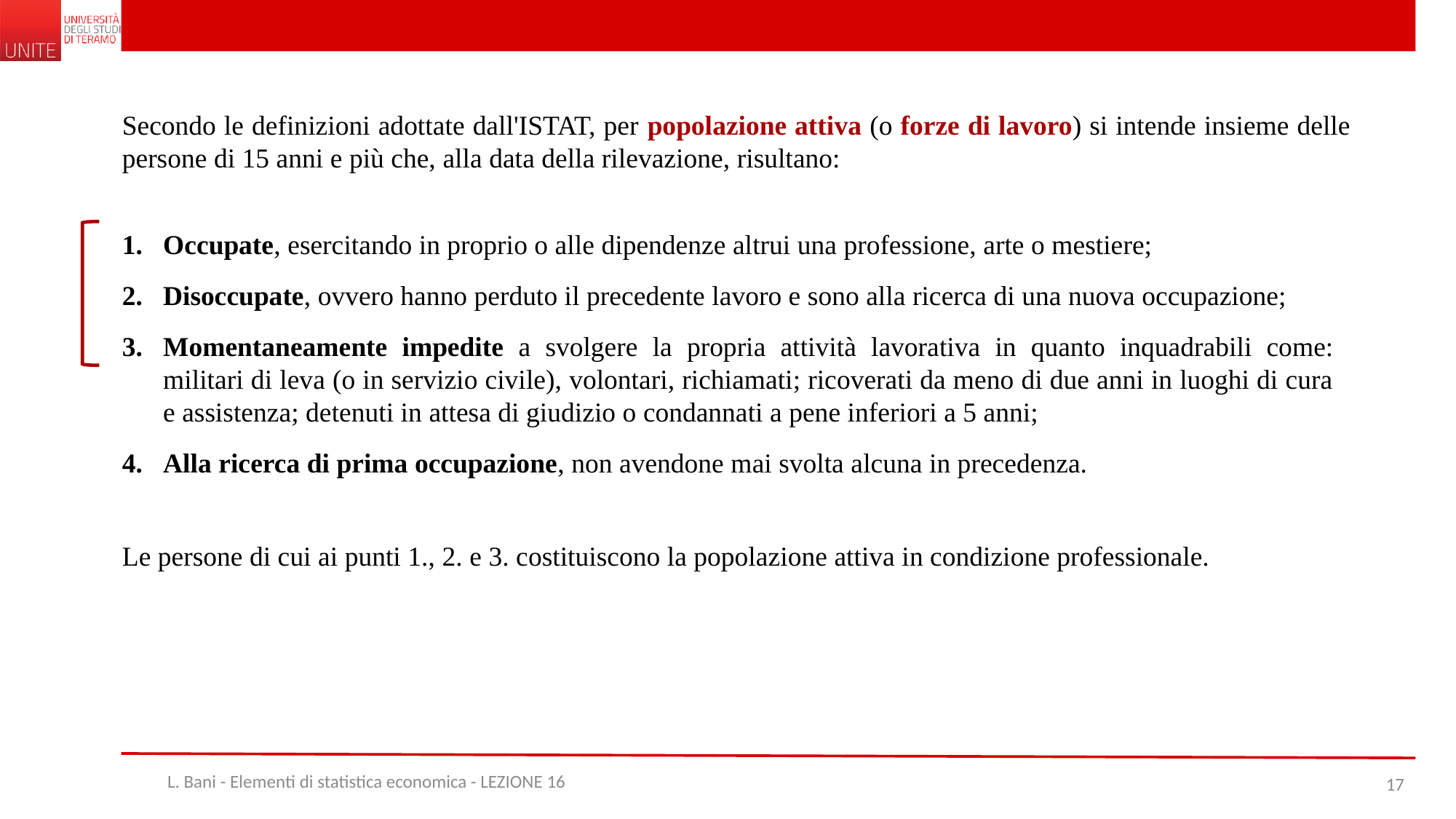

Secondo le definizioni adottate dall'ISTAT, per popolazione attiva (o forze di lavoro) si intende insieme delle persone di 15 anni e più che, alla data della rilevazione, risultano:

Occupate, esercitando in proprio o alle dipendenze altrui una professione, arte o mestiere;
Disoccupate, ovvero hanno perduto il precedente lavoro e sono alla ricerca di una nuova occupazione;
Momentaneamente impedite a svolgere la propria attività lavorativa in quanto inquadrabili come: militari di leva (o in servizio civile), volontari, richiamati; ricoverati da meno di due anni in luoghi di cura e assistenza; detenuti in attesa di giudizio o condannati a pene inferiori a 5 anni;
Alla ricerca di prima occupazione, non avendone mai svolta alcuna in precedenza.
Le persone di cui ai punti 1., 2. e 3. costituiscono la popolazione attiva in condizione professionale.
L. Bani - Elementi di statistica economica - LEZIONE 16
17